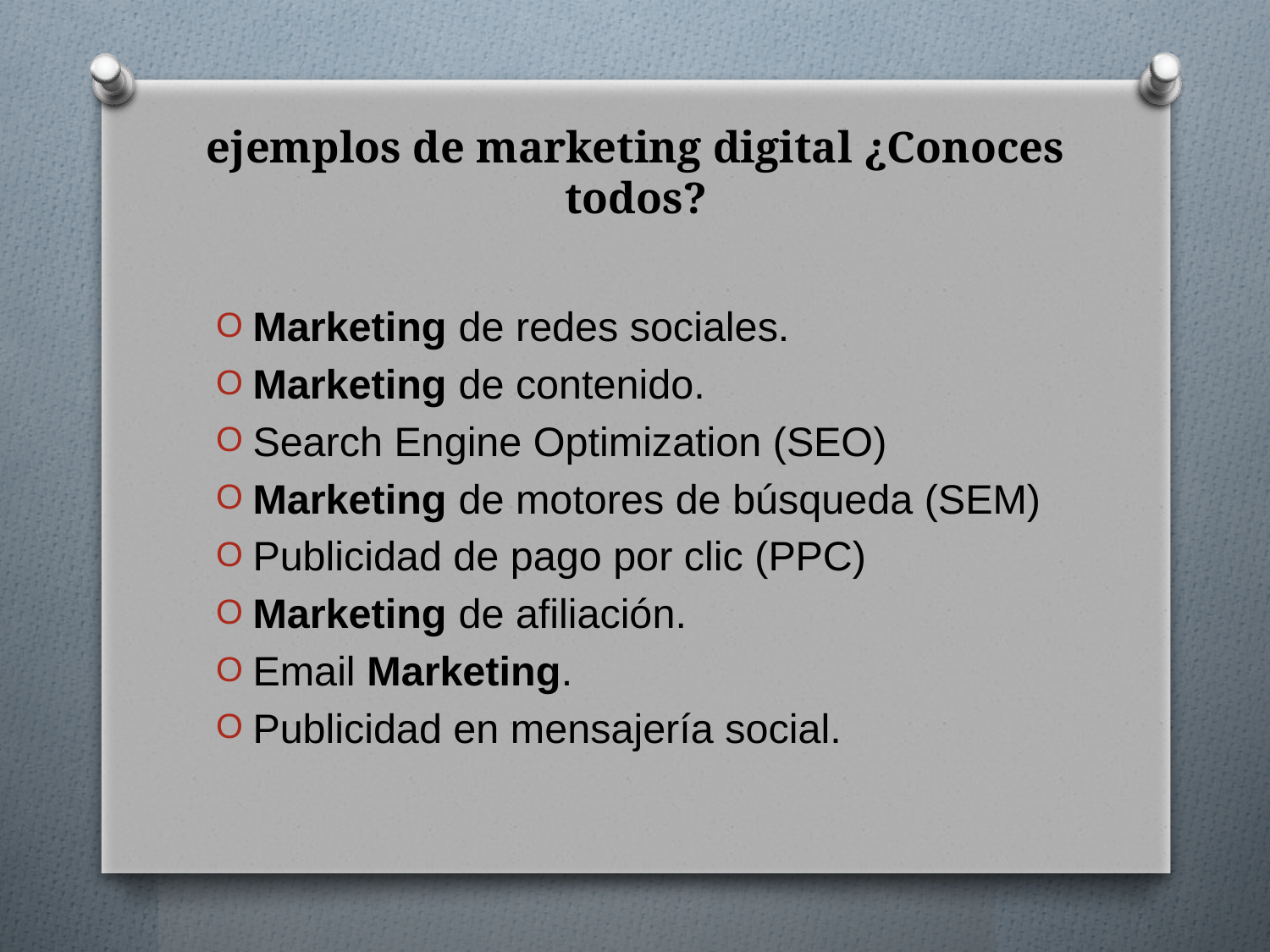

# ejemplos de marketing digital ¿Conoces todos?
Marketing de redes sociales.
Marketing de contenido.
Search Engine Optimization (SEO)
Marketing de motores de búsqueda (SEM)
Publicidad de pago por clic (PPC)
Marketing de afiliación.
Email Marketing.
Publicidad en mensajería social.